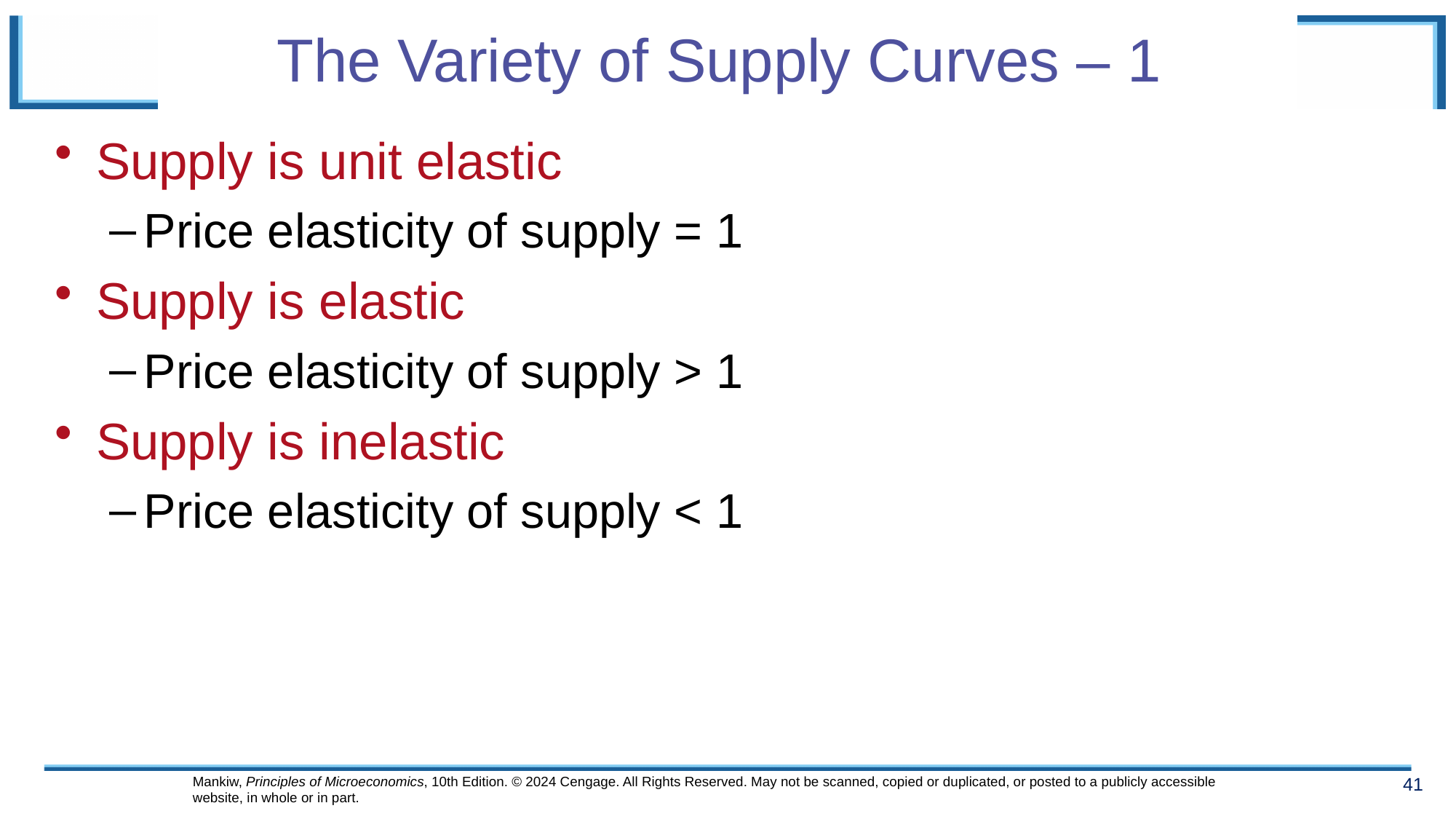

# The Variety of Supply Curves – 1
Supply is unit elastic
Price elasticity of supply = 1
Supply is elastic
Price elasticity of supply > 1
Supply is inelastic
Price elasticity of supply < 1
Mankiw, Principles of Microeconomics, 10th Edition. © 2024 Cengage. All Rights Reserved. May not be scanned, copied or duplicated, or posted to a publicly accessible website, in whole or in part.
41